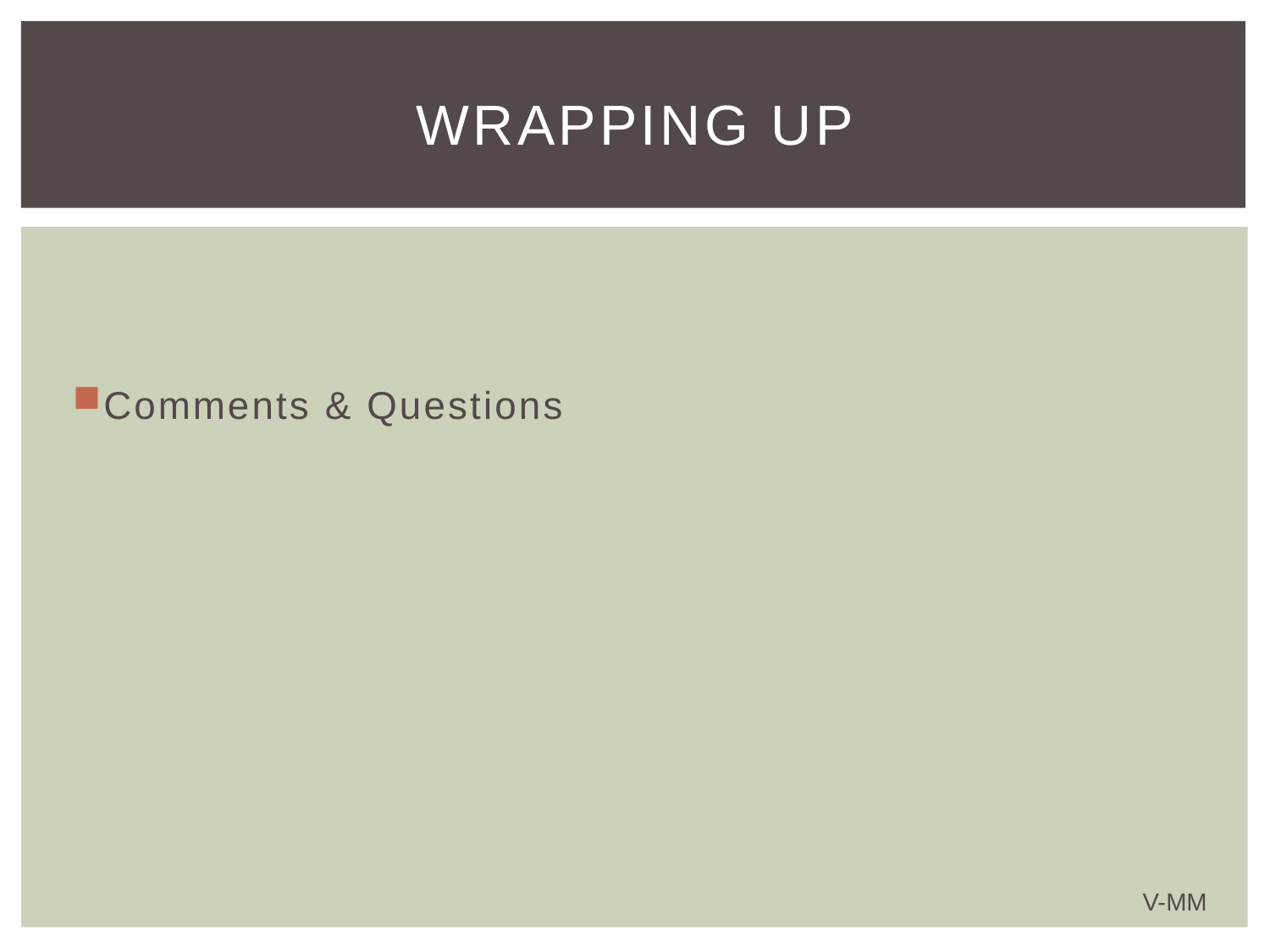

# Wrapping up
Comments & Questions
V-MM